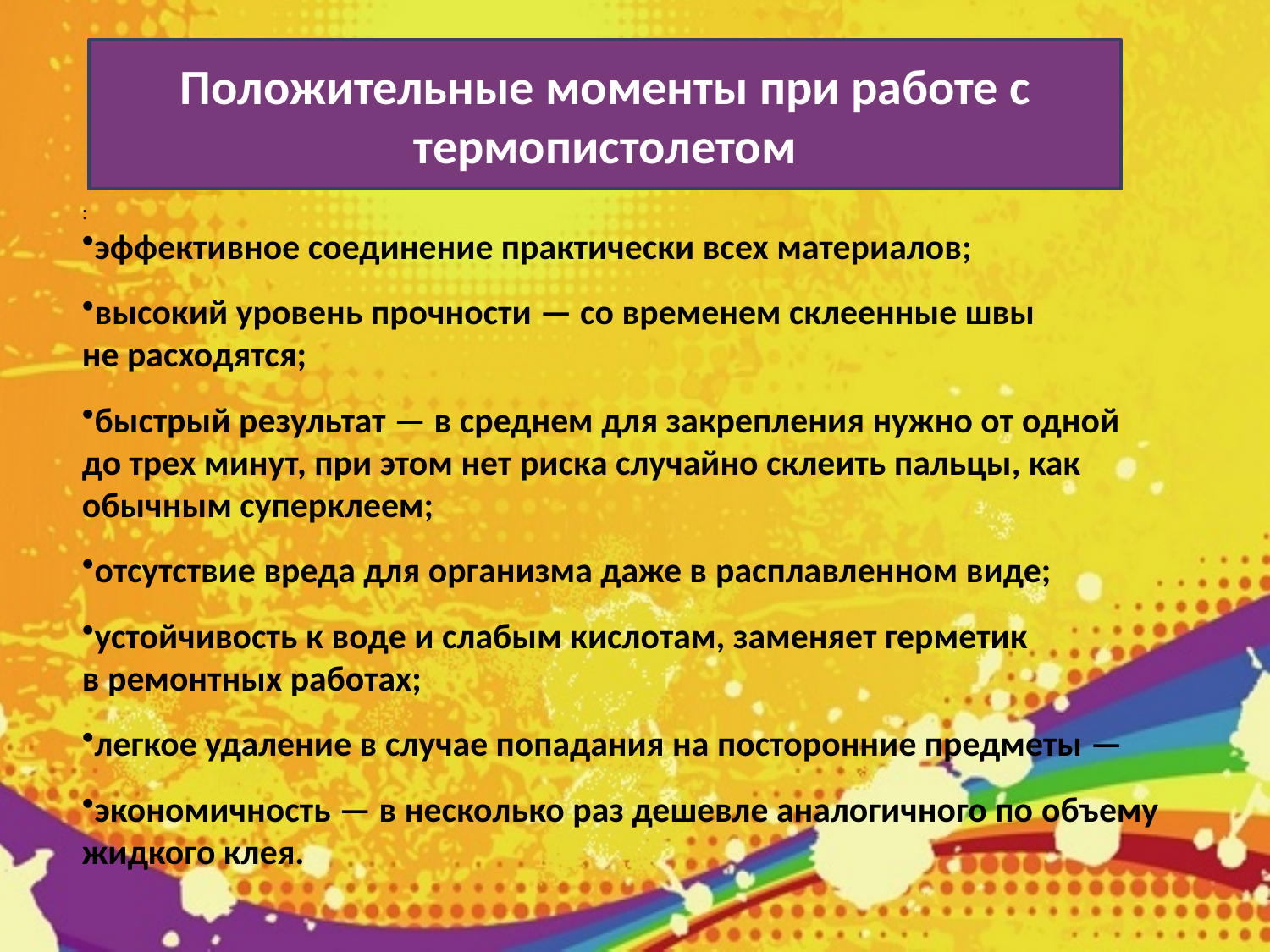

Положительные моменты при работе с термопистолетом
:
эффективное соединение практически всех материалов;
высокий уровень прочности — со временем склеенные швы не расходятся;
быстрый результат — в среднем для закрепления нужно от одной до трех минут, при этом нет риска случайно склеить пальцы, как обычным суперклеем;
отсутствие вреда для организма даже в расплавленном виде;
устойчивость к воде и слабым кислотам, заменяет герметик в ремонтных работах;
легкое удаление в случае попадания на посторонние предметы —
экономичность — в несколько раз дешевле аналогичного по объему жидкого клея.